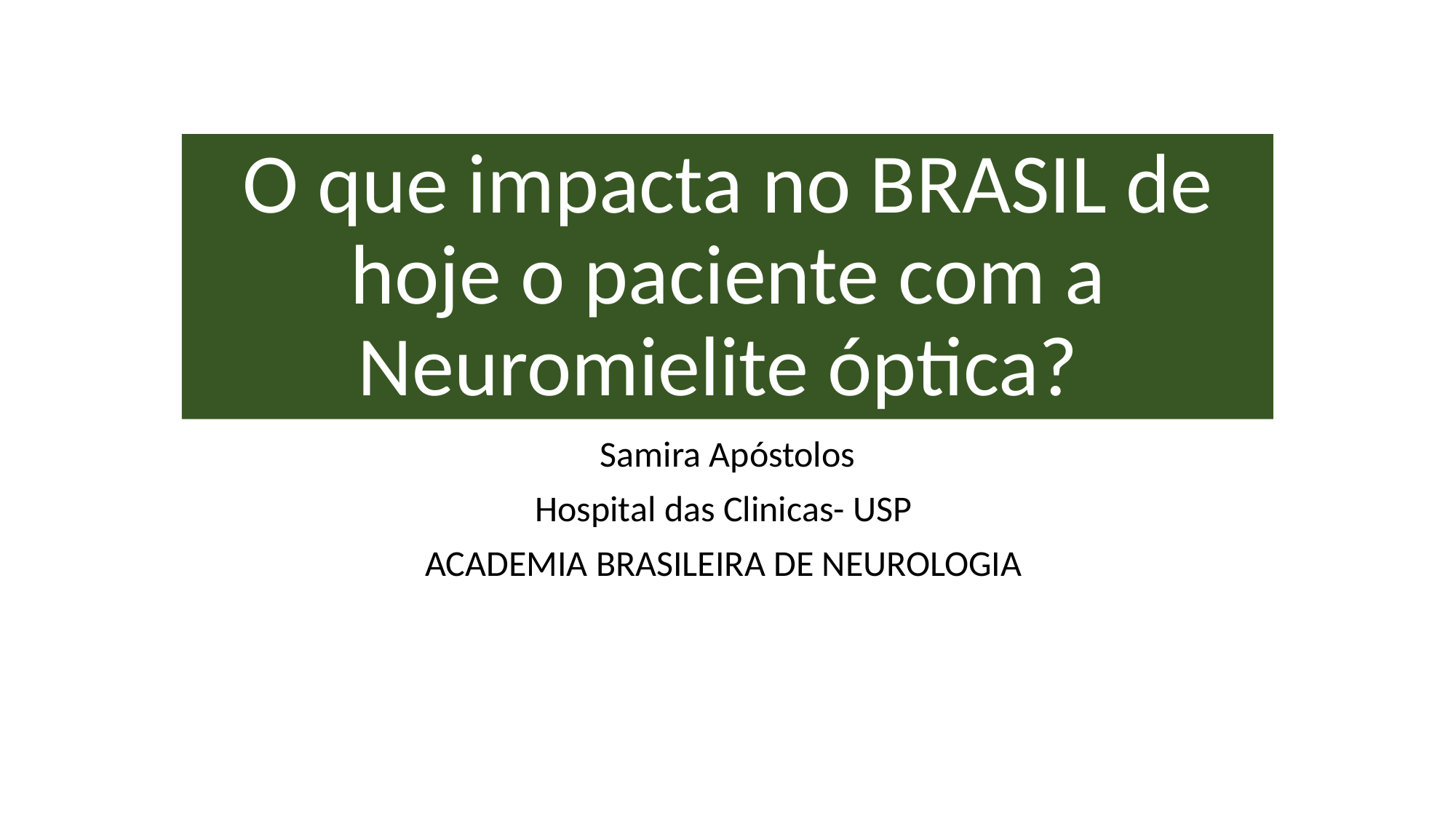

# O que impacta no BRASIL de hoje o paciente com a Neuromielite óptica?
Samira Apóstolos
Hospital das Clinicas- USP
ACADEMIA BRASILEIRA DE NEUROLOGIA